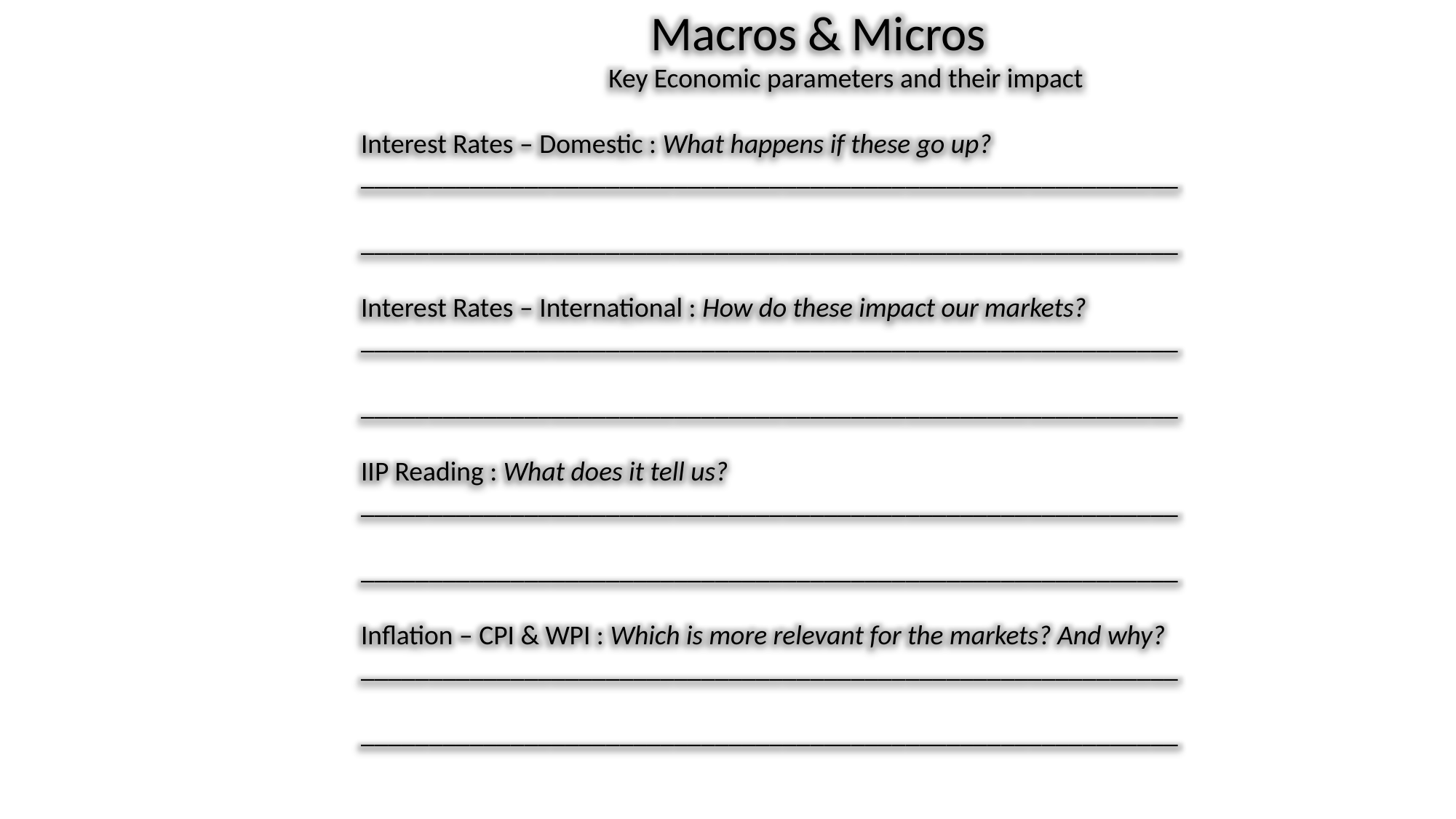

Macros & Micros
Key Economic parameters and their impact

Interest Rates – Domestic : What happens if these go up?
____________________________________________________________

____________________________________________________________

Interest Rates – International : How do these impact our markets?
____________________________________________________________

____________________________________________________________

IIP Reading : What does it tell us?
____________________________________________________________

____________________________________________________________

Inflation – CPI & WPI : Which is more relevant for the markets? And why?
____________________________________________________________

____________________________________________________________